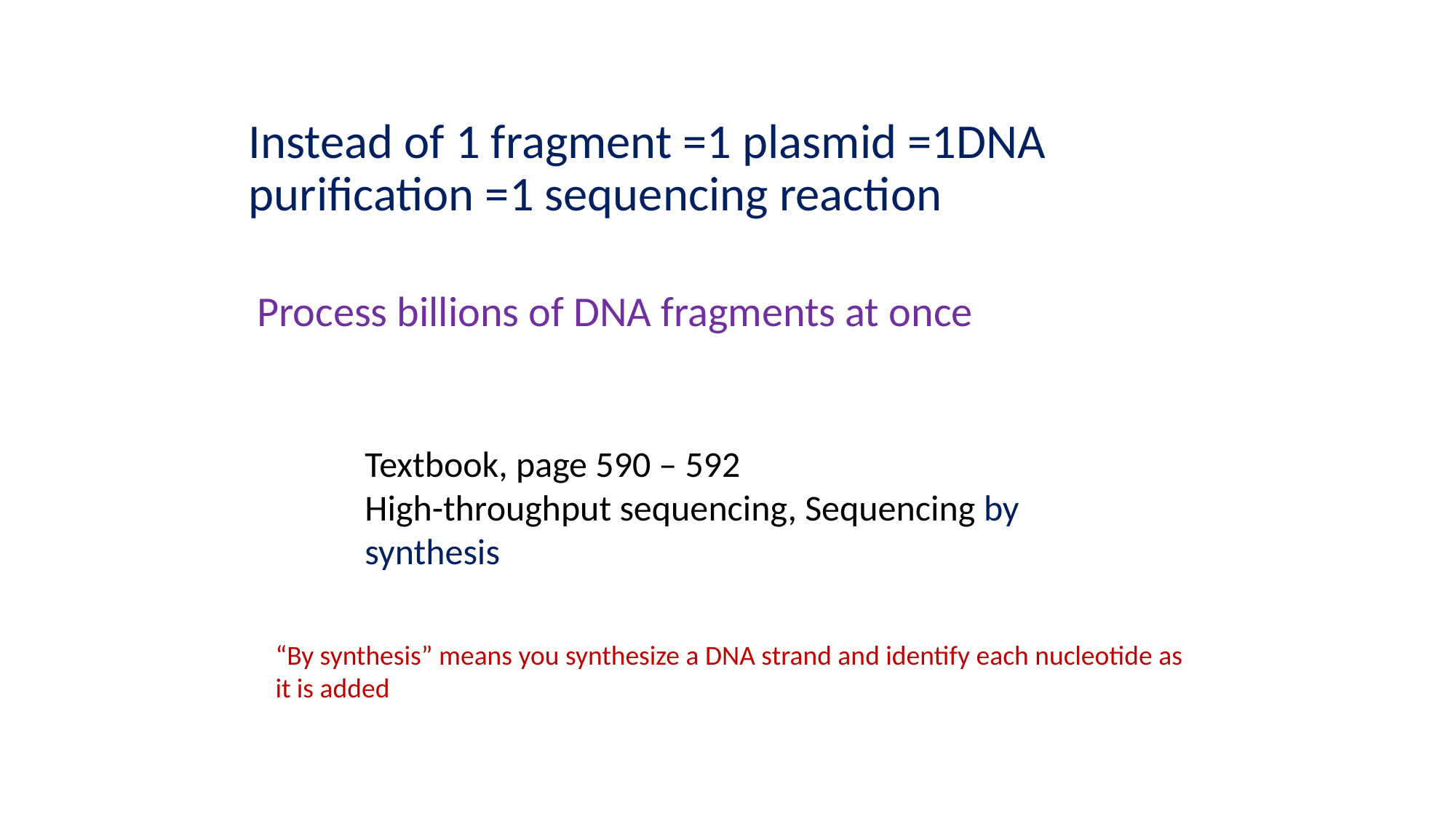

# Instead of 1 fragment =1 plasmid =1DNA purification =1 sequencing reaction
Process billions of DNA fragments at once
Textbook, page 590 – 592
High-throughput sequencing, Sequencing by synthesis
“By synthesis” means you synthesize a DNA strand and identify each nucleotide as it is added